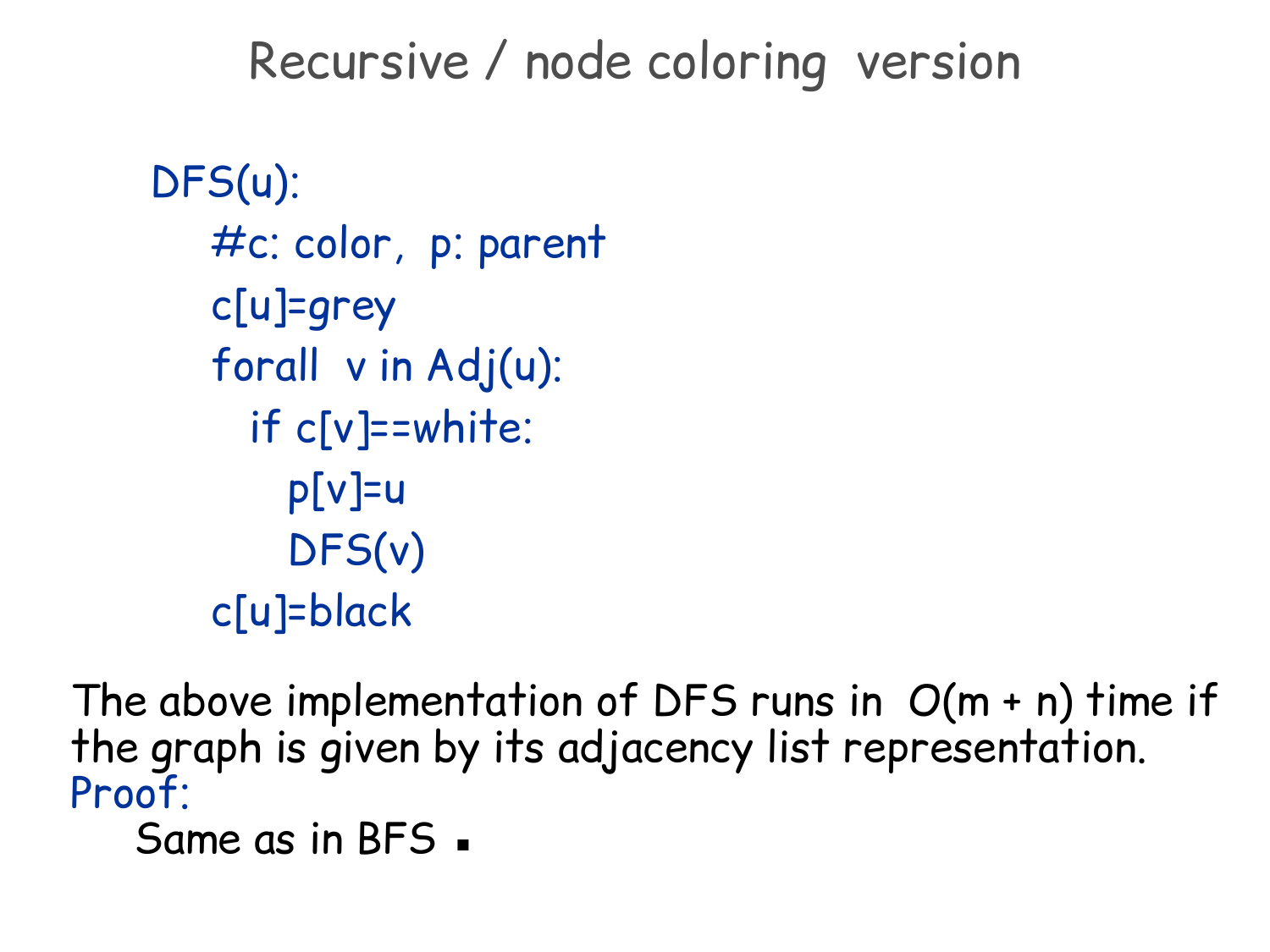

# Recursive / node coloring  version
     DFS(u):
         #c: color,  p: parent
         c[u]=grey
         forall  v in Adj(u):
            if c[v]==white:
               p[v]=u
               DFS(v)
         c[u]=black

The above implementation of DFS runs in  O(m + n) time if the graph is given by its adjacency list representation.
Proof:
Same as in BFS ▪